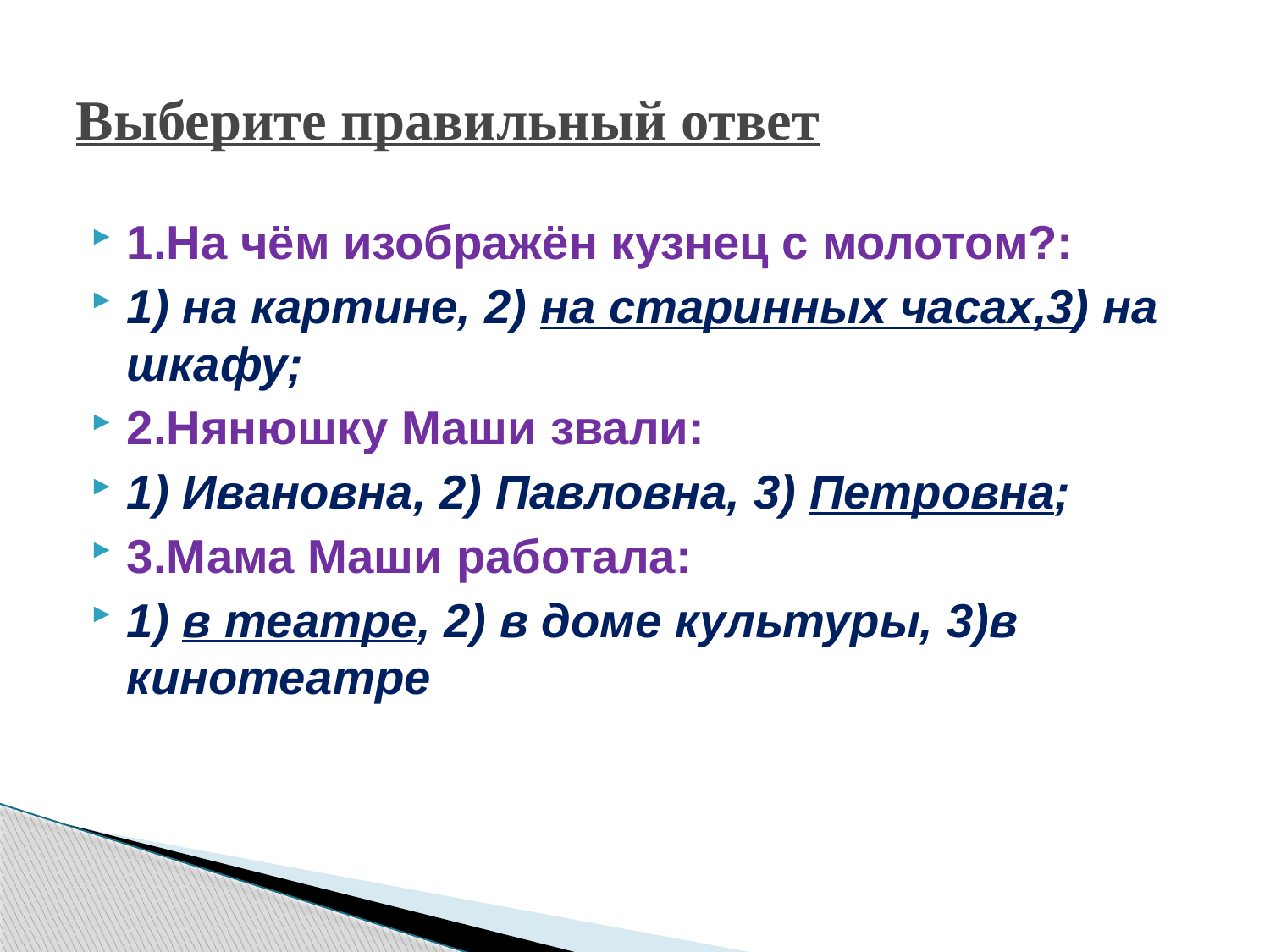

# Выберите правильный ответ
1.На чём изображён кузнец с молотом?:
1) на картине, 2) на старинных часах,3) на шкафу;
2.Нянюшку Маши звали:
1) Ивановна, 2) Павловна, 3) Петровна;
3.Мама Маши работала:
1) в театре, 2) в доме культуры, 3)в кинотеатре